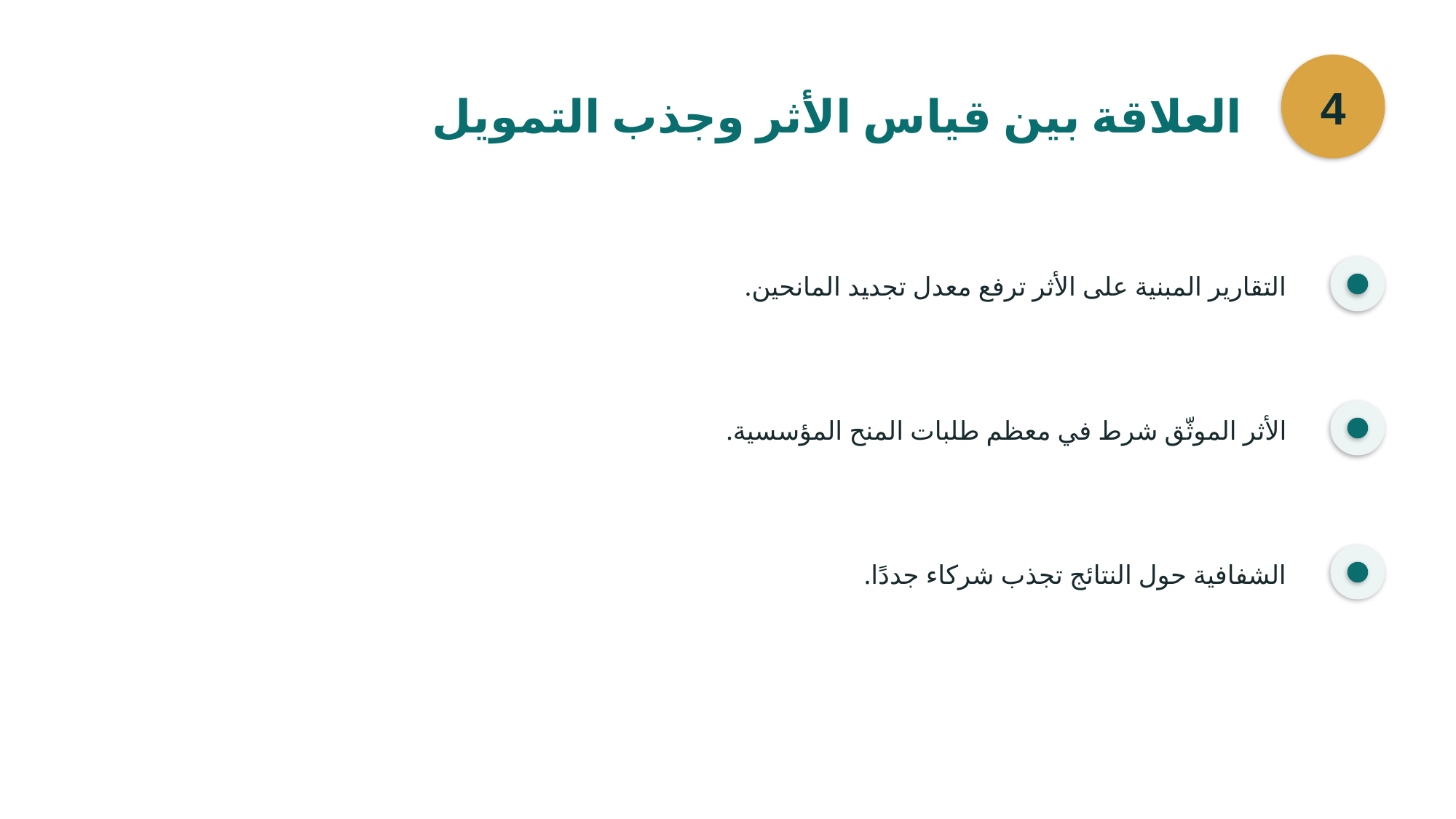

4
العلاقة بين قياس الأثر وجذب التمويل
التقارير المبنية على الأثر ترفع معدل تجديد المانحين.

الأثر الموثّق شرط في معظم طلبات المنح المؤسسية.

الشفافية حول النتائج تجذب شركاء جددًا.